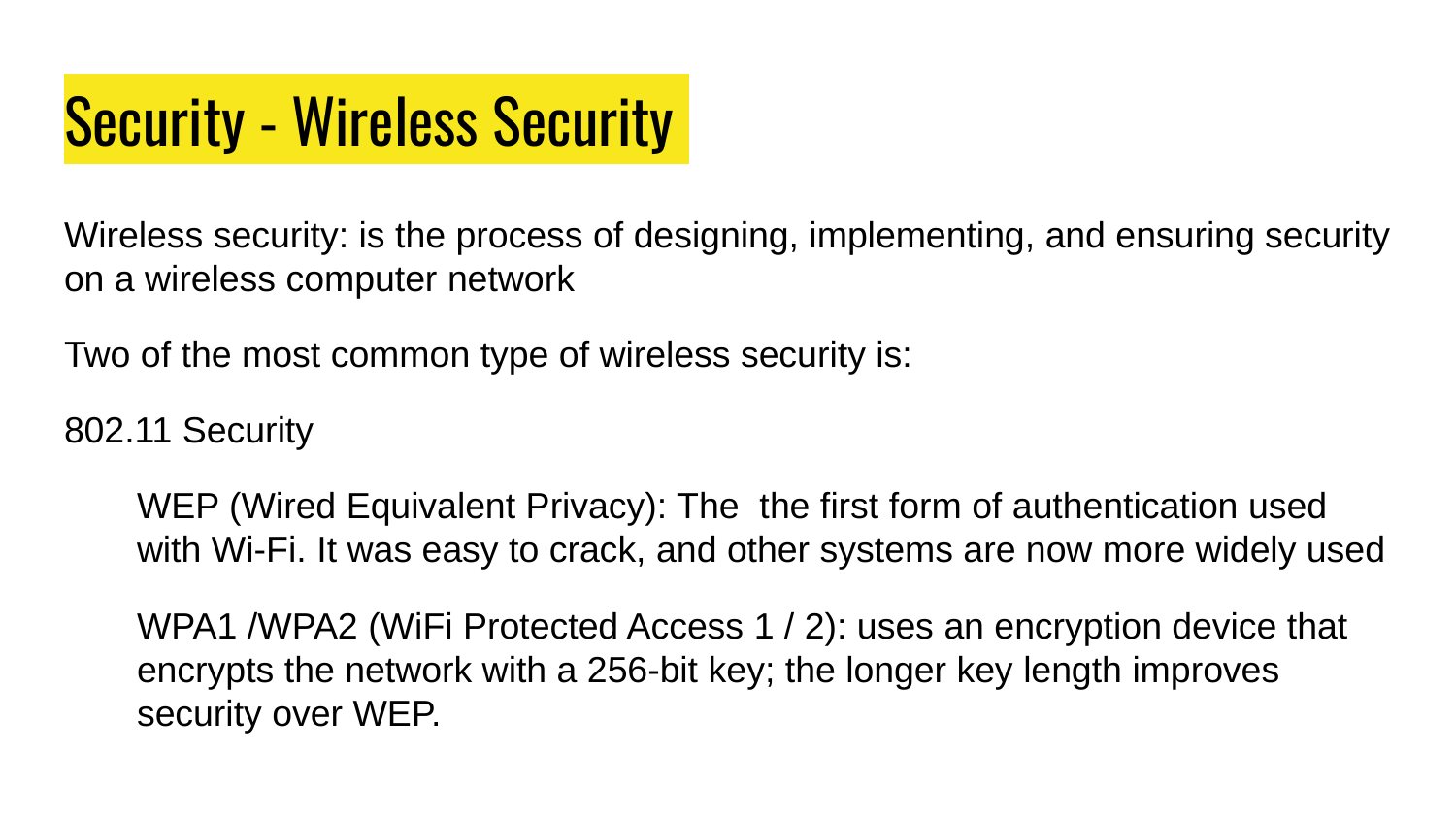

# Security - Wireless Security
Wireless security: is the process of designing, implementing, and ensuring security on a wireless computer network
Two of the most common type of wireless security is:
802.11 Security
WEP (Wired Equivalent Privacy): The  the first form of authentication used with Wi-Fi. It was easy to crack, and other systems are now more widely used
WPA1 /WPA2 (WiFi Protected Access 1 / 2): uses an encryption device that encrypts the network with a 256-bit key; the longer key length improves security over WEP.